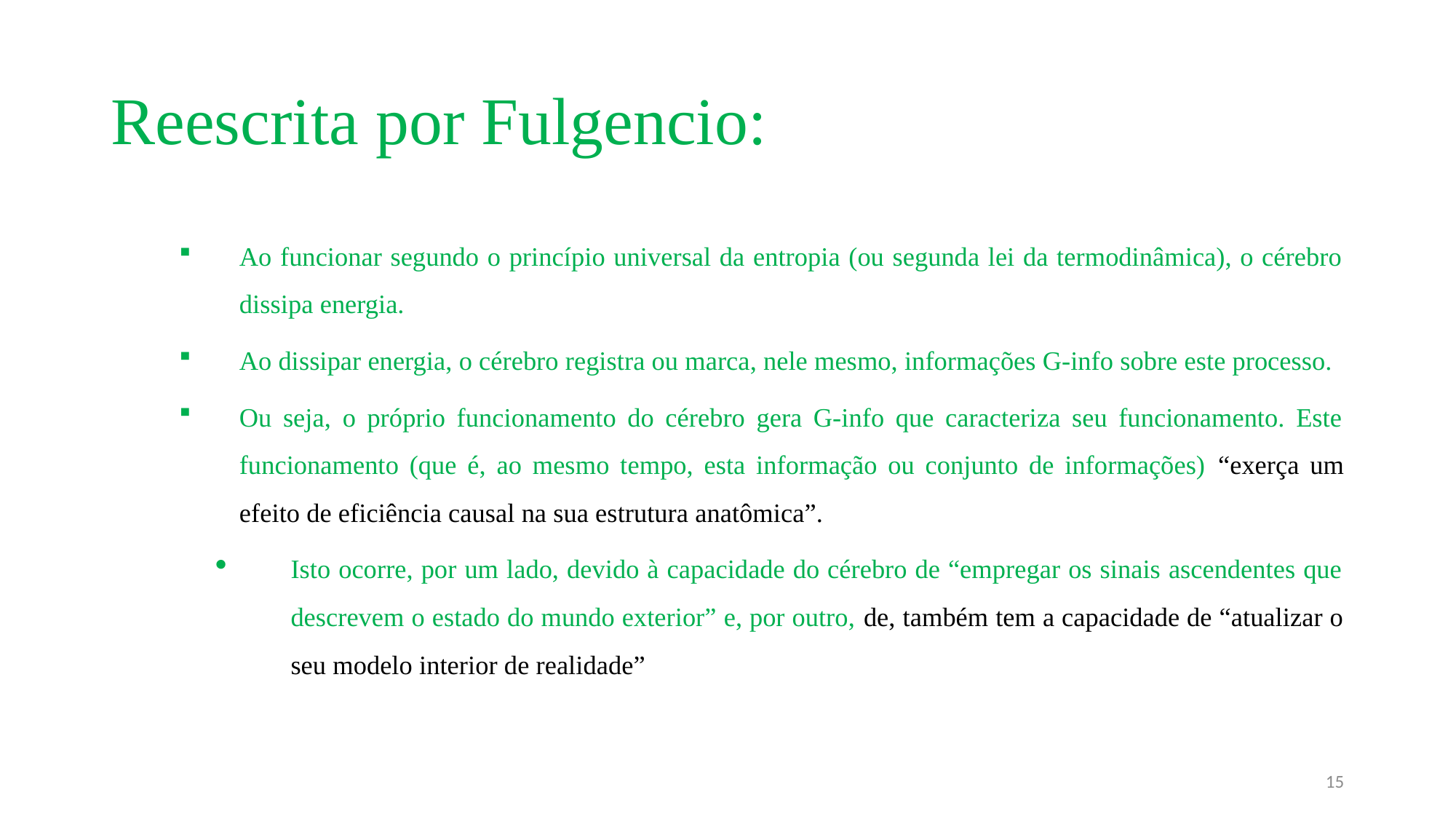

# Reescrita por Fulgencio:
Ao funcionar segundo o princípio universal da entropia (ou segunda lei da termodinâmica), o cérebro dissipa energia.
Ao dissipar energia, o cérebro registra ou marca, nele mesmo, informações G-info sobre este processo.
Ou seja, o próprio funcionamento do cérebro gera G-info que caracteriza seu funcionamento. Este funcionamento (que é, ao mesmo tempo, esta informação ou conjunto de informações) “exerça um efeito de eficiência causal na sua estrutura anatômica”.
Isto ocorre, por um lado, devido à capacidade do cérebro de “empregar os sinais ascendentes que descrevem o estado do mundo exterior” e, por outro, de, também tem a capacidade de “atualizar o seu modelo interior de realidade”

15